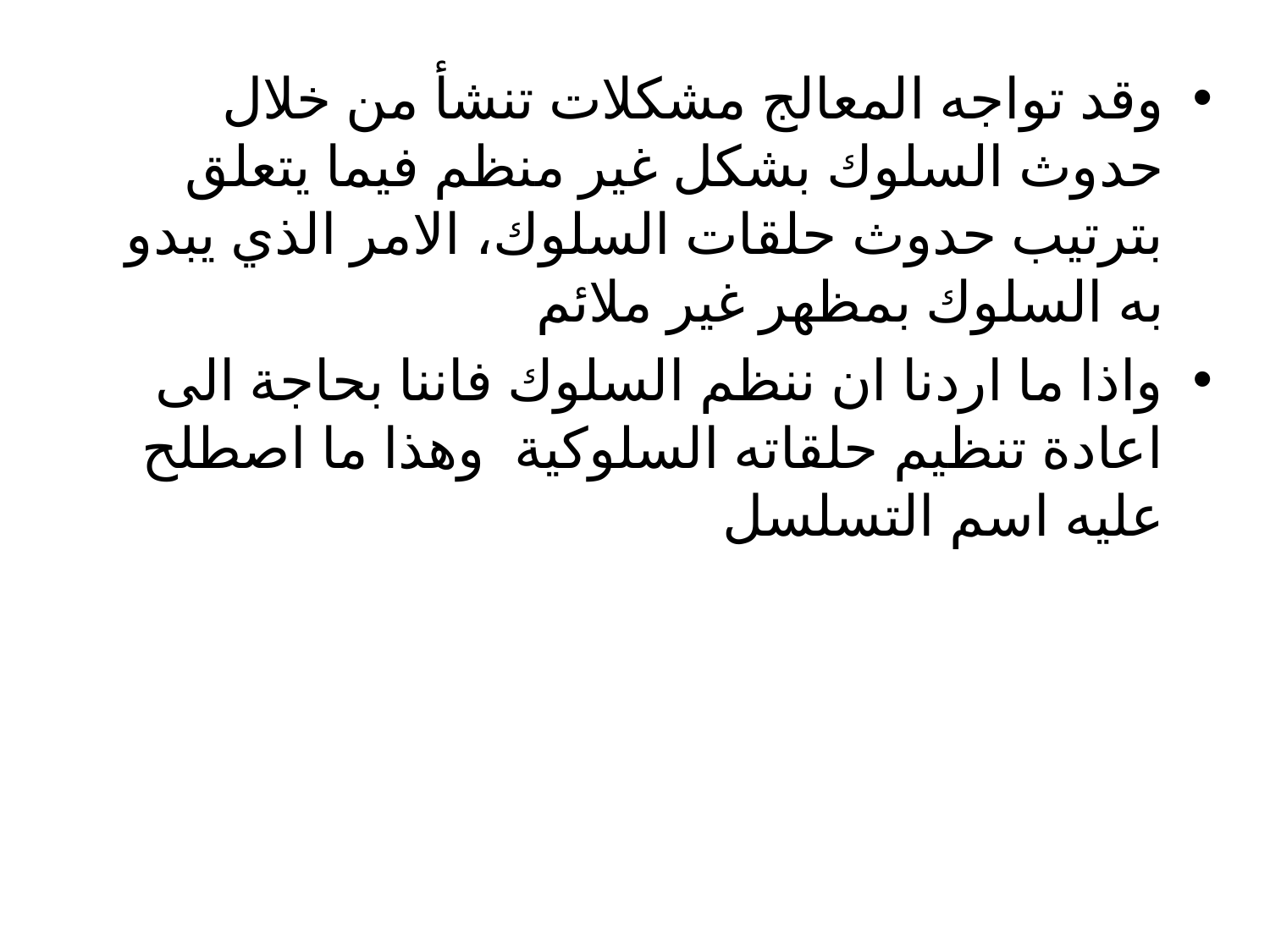

وقد تواجه المعالج مشكلات تنشأ من خلال حدوث السلوك بشكل غير منظم فيما يتعلق بترتيب حدوث حلقات السلوك، الامر الذي يبدو به السلوك بمظهر غير ملائم
واذا ما اردنا ان ننظم السلوك فاننا بحاجة الى اعادة تنظيم حلقاته السلوكية  وهذا ما اصطلح عليه اسم التسلسل